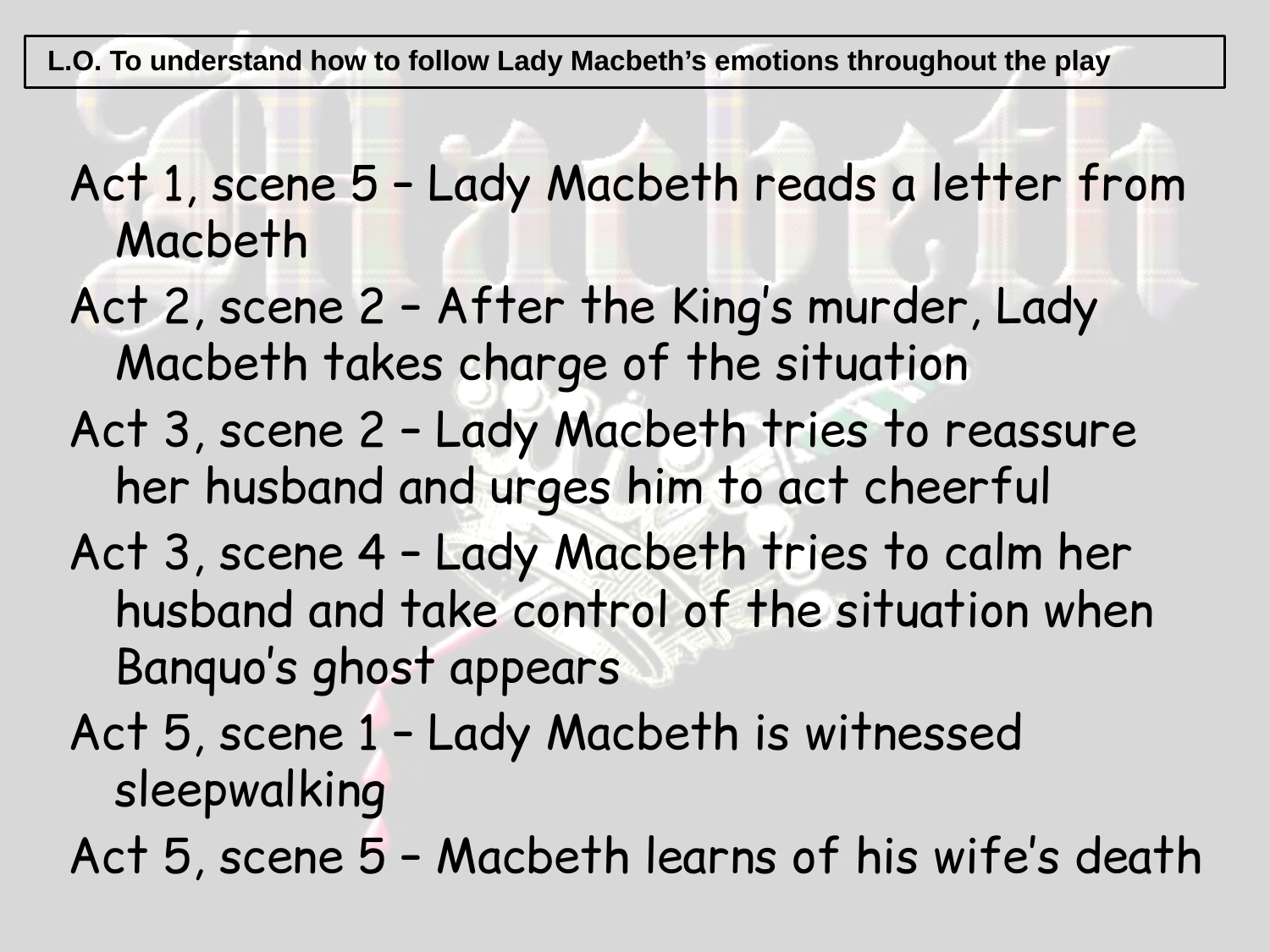

L.O. To understand how to follow Lady Macbeth’s emotions throughout the play

Act 1, scene 5 – Lady Macbeth reads a letter from Macbeth
Act 2, scene 2 – After the King’s murder, Lady Macbeth takes charge of the situation
Act 3, scene 2 – Lady Macbeth tries to reassure her husband and urges him to act cheerful
Act 3, scene 4 – Lady Macbeth tries to calm her husband and take control of the situation when Banquo’s ghost appears
Act 5, scene 1 – Lady Macbeth is witnessed sleepwalking
Act 5, scene 5 – Macbeth learns of his wife’s death